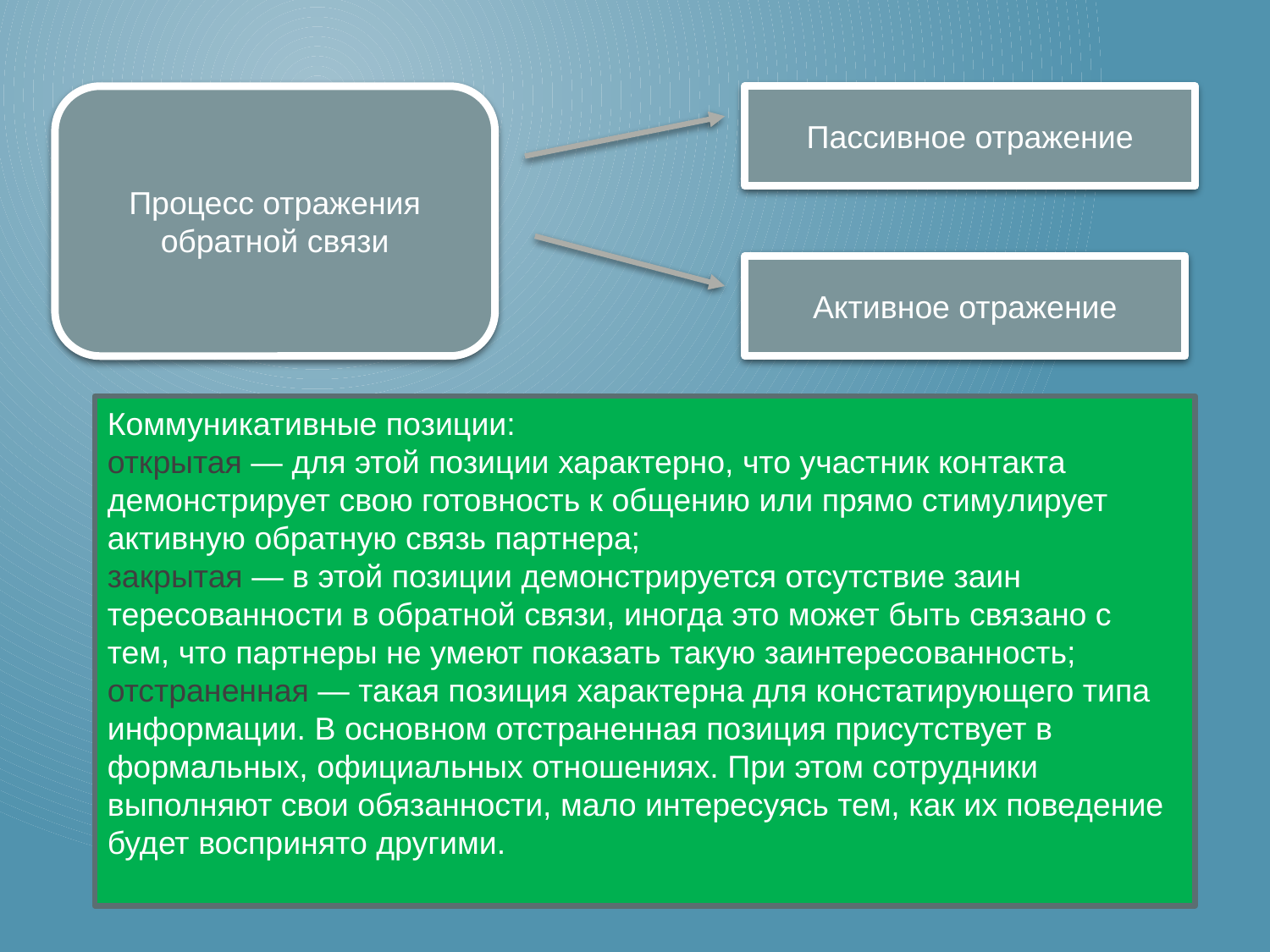

Процесс отражения обратной связи
Пассивное отражение
Активное отражение
Коммуникативные позиции:
открытая — для этой позиции характерно, что участник кон­такта демонстрирует свою готовность к общению или прямо стимулирует активную обратную связь партнера;
закрытая — в этой позиции демонстрируется отсутствие заин­тересованности в обратной связи, иногда это может быть свя­зано с тем, что партнеры не умеют показать такую заинтересо­ванность;
отстраненная — такая позиция характерна для констатирую­щего типа информации. В основном отстраненная позиция присутствует в формальных, официальных отношениях. При этом сотрудники выполняют свои обязанности, мало интересу­ясь тем, как их поведение будет воспринято другими.